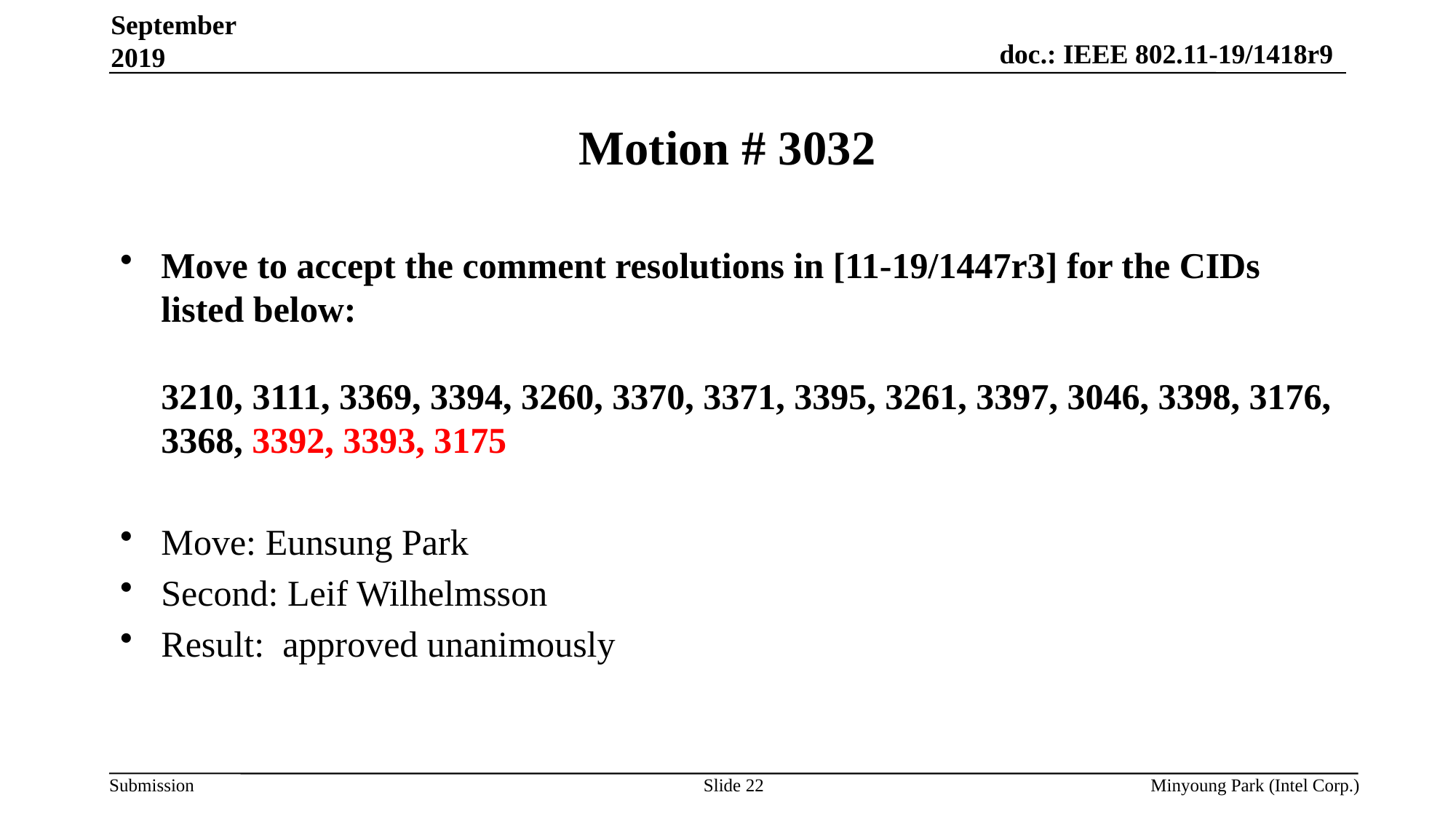

September 2019
# Motion # 3032
Move to accept the comment resolutions in [11-19/1447r3] for the CIDs listed below:
3210, 3111, 3369, 3394, 3260, 3370, 3371, 3395, 3261, 3397, 3046, 3398, 3176, 3368, 3392, 3393, 3175

Move: Eunsung Park
Second: Leif Wilhelmsson
Result:  approved unanimously

Slide 22
Minyoung Park (Intel Corp.)